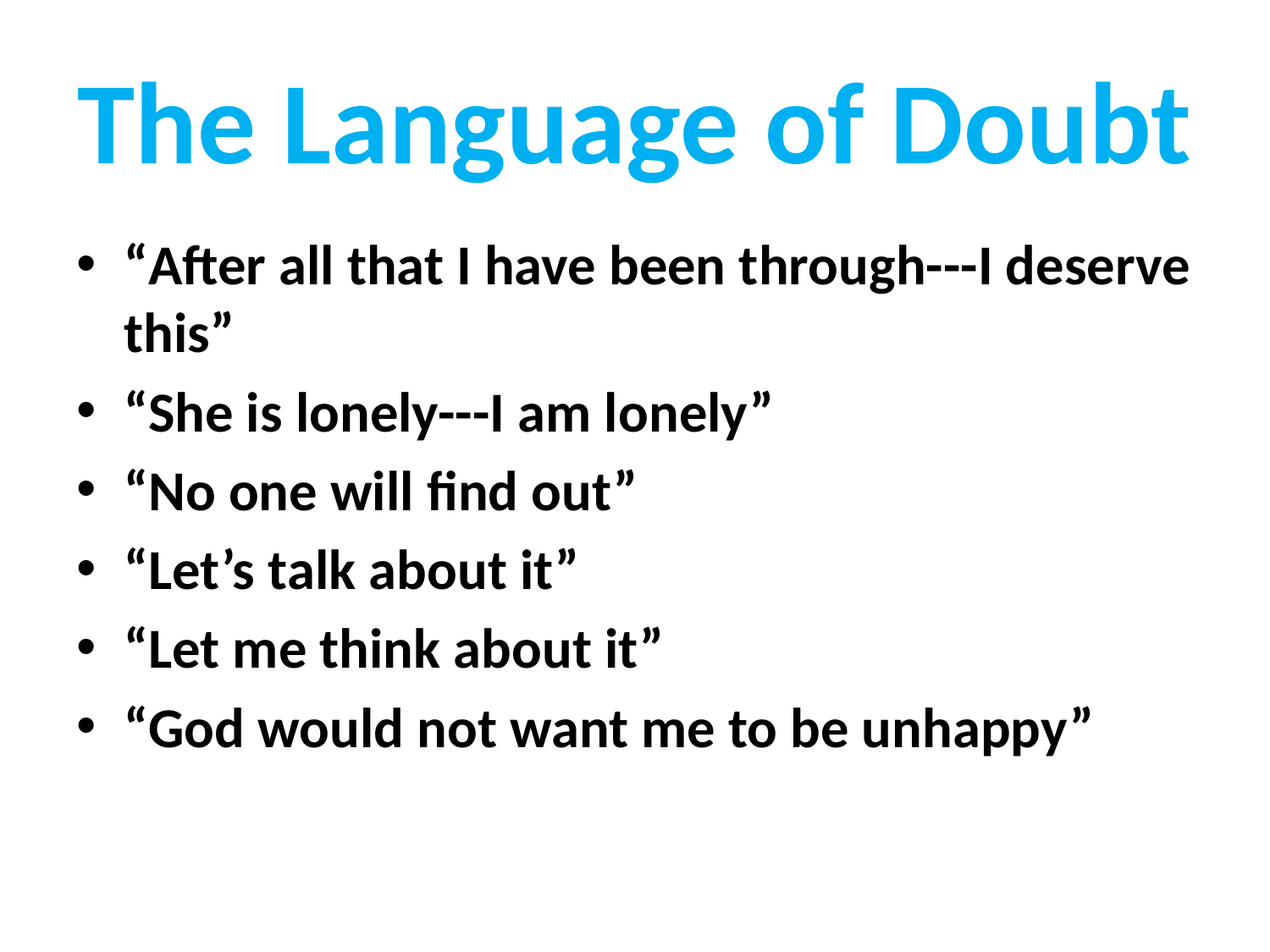

# The Language of Doubt
“After all that I have been through---I deserve this”
“She is lonely---I am lonely”
“No one will find out”
“Let’s talk about it”
“Let me think about it”
“God would not want me to be unhappy”